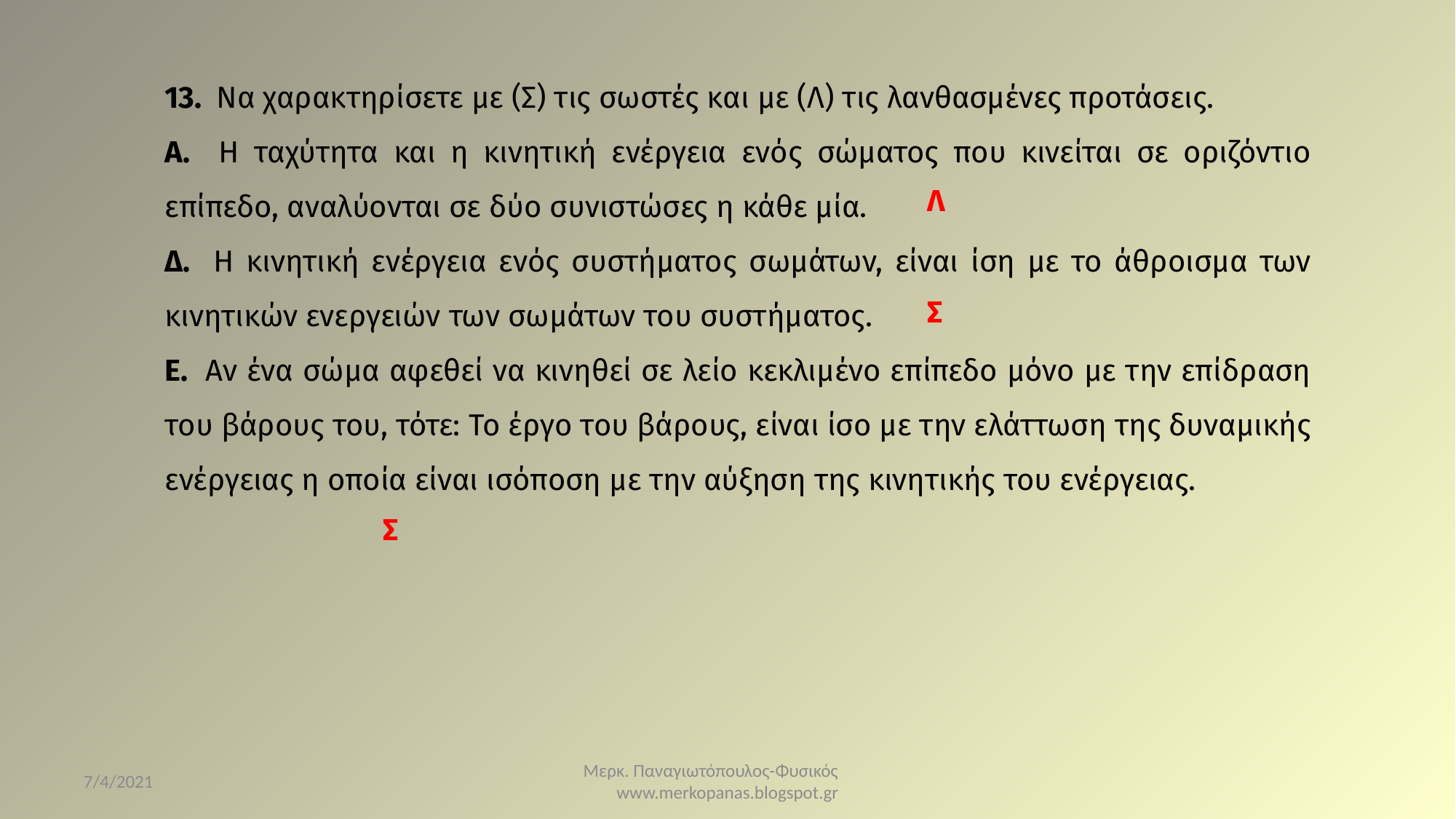

13.  Να χαρακτηρίσετε με (Σ) τις σωστές και με (Λ) τις λανθασμένες προτάσεις.
Α.  Η ταχύτητα και η κινητική ενέργεια ενός σώματος που κινείται σε οριζόντιο επίπεδο, αναλύονται σε δύο συνιστώσες η κάθε μία.
Δ.  Η κινητική ενέργεια ενός συστήματος σωμάτων, είναι ίση με το άθροισμα των κινητικών ενεργειών των σωμάτων του συστήματος.
Ε.  Αν ένα σώμα αφεθεί να κινηθεί σε λείο κεκλιμένο επίπεδο μόνο με την επίδραση του βάρους του, τότε: Το έργο του βάρους, είναι ίσο με την ελάττωση της δυναμικής ενέργειας η οποία είναι ισόποση με την αύξηση της κινητικής του ενέργειας.
Λ
Σ
Σ
7/4/2021
Μερκ. Παναγιωτόπουλος-Φυσικός         www.merkopanas.blogspot.gr